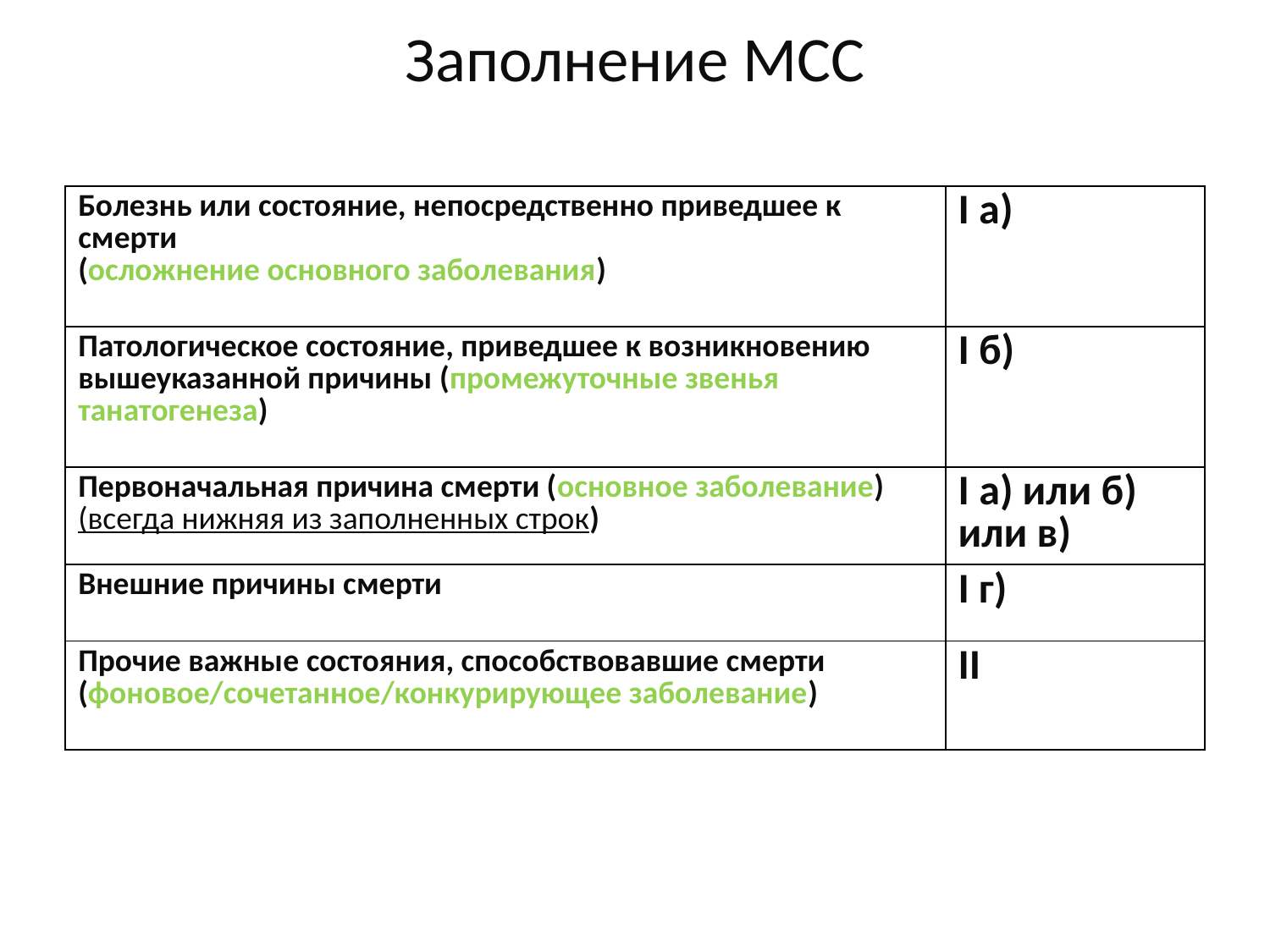

# Заполнение МСС
| Болезнь или состояние, непосредственно приведшее к смерти (осложнение основного заболевания) | I а) |
| --- | --- |
| Патологическое состояние, приведшее к возникновению вышеуказанной причины (промежуточные звенья танатогенеза) | I б) |
| Первоначальная причина смерти (основное заболевание) (всегда нижняя из заполненных строк) | I а) или б) или в) |
| Внешние причины смерти | I г) |
| Прочие важные состояния, способствовавшие смерти (фоновое/сочетанное/конкурирующее заболевание) | II |